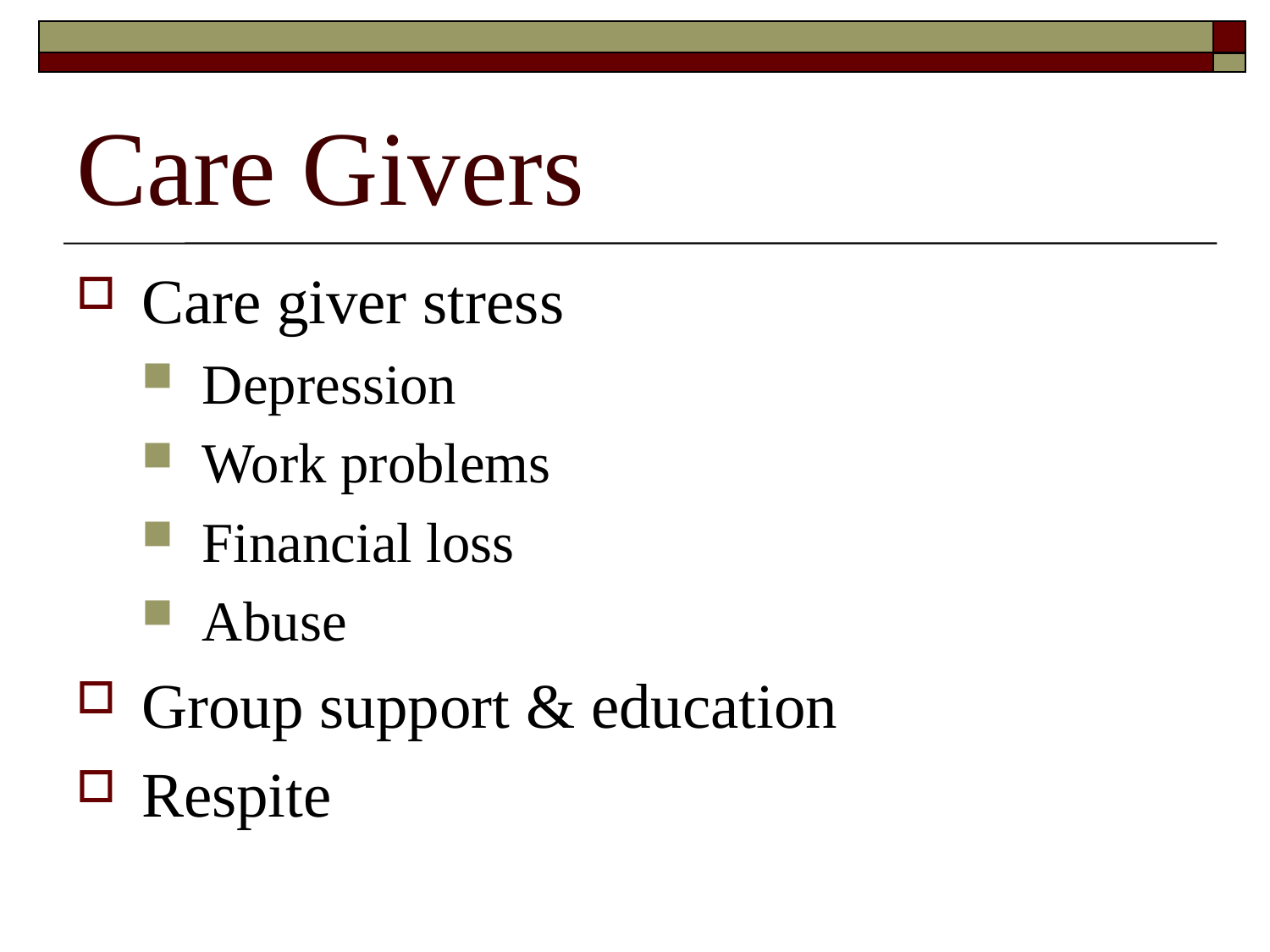

# Care Givers
Care giver stress
Depression
Work problems
Financial loss
Abuse
Group support & education
Respite